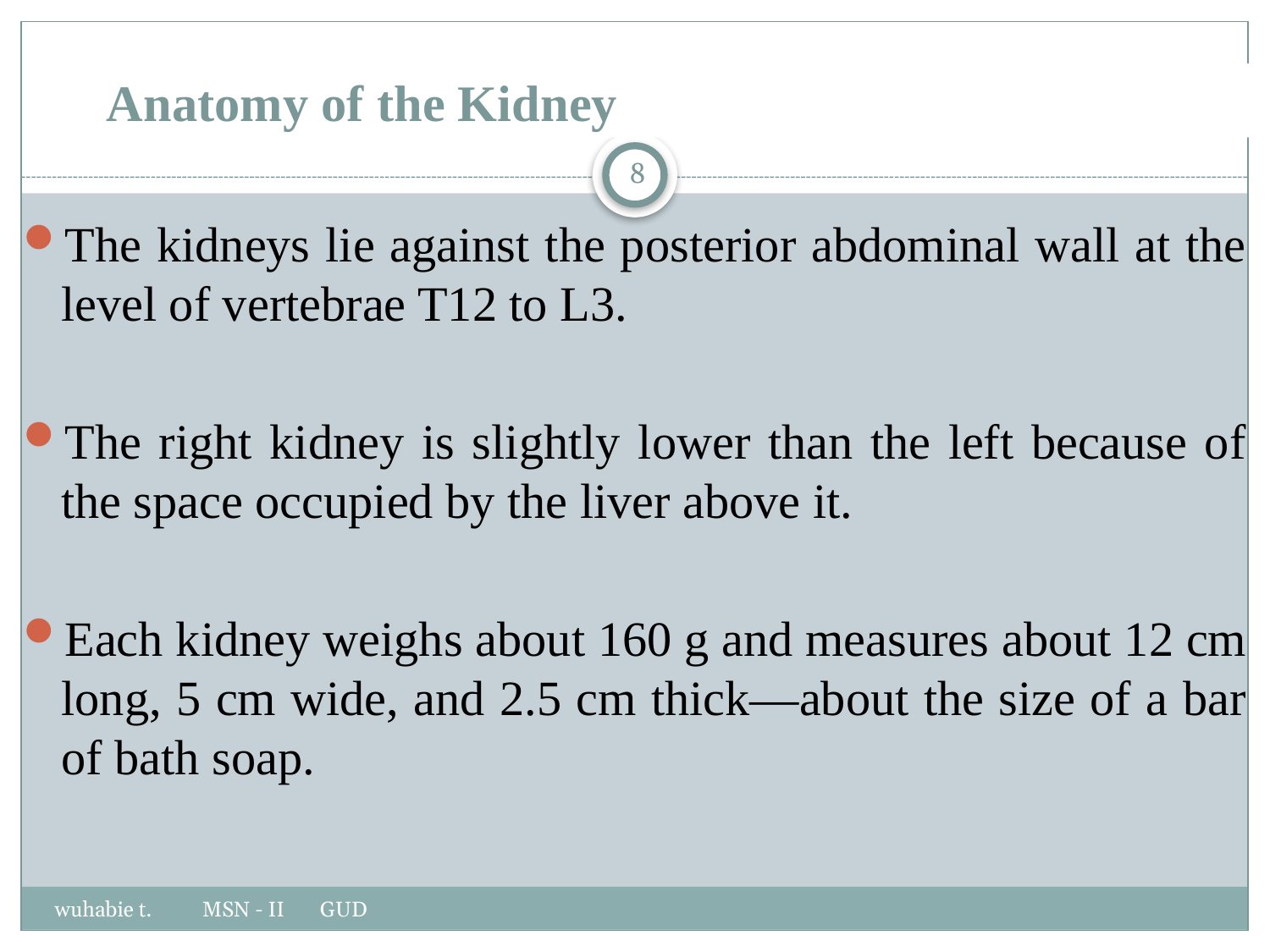

# Anatomy of the Kidney

The kidneys lie against the posterior abdominal wall at the level of vertebrae T12 to L3.

The right kidney is slightly lower than the left because of the space occupied by the liver above it.

Each kidney weighs about 160 g and measures about 12 cm long, 5 cm wide, and 2.5 cm thick—about the size of a bar of bath soap.
8
wuhabie t.          MSN - II       GUD